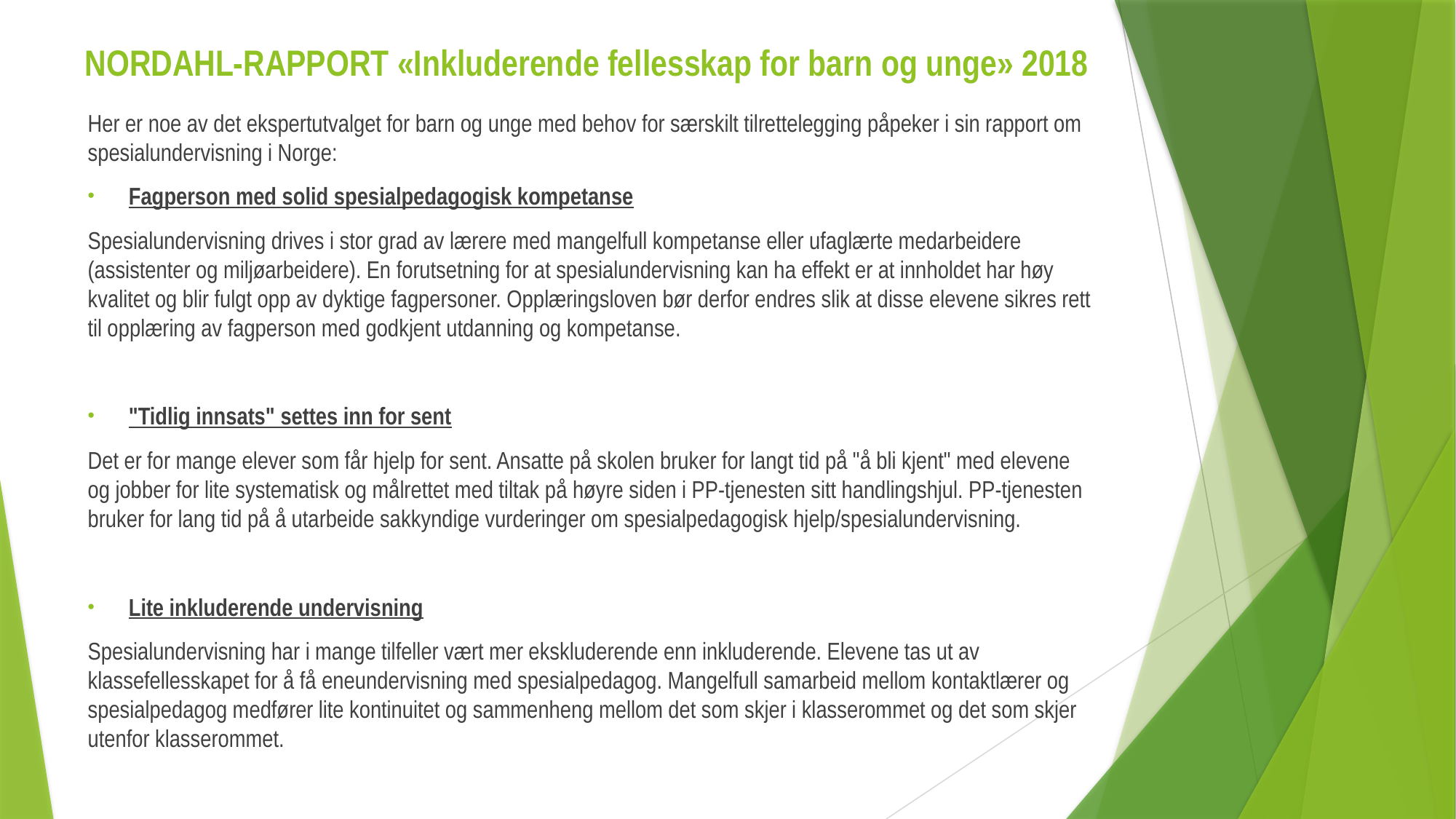

# NORDAHL-RAPPORT «Inkluderende fellesskap for barn og unge» 2018
Her er noe av det ekspertutvalget for barn og unge med behov for særskilt tilrettelegging påpeker i sin rapport om spesialundervisning i Norge:
Fagperson med solid spesialpedagogisk kompetanse
Spesialundervisning drives i stor grad av lærere med mangelfull kompetanse eller ufaglærte medarbeidere (assistenter og miljøarbeidere). En forutsetning for at spesialundervisning kan ha effekt er at innholdet har høy kvalitet og blir fulgt opp av dyktige fagpersoner. Opplæringsloven bør derfor endres slik at disse elevene sikres rett til opplæring av fagperson med godkjent utdanning og kompetanse.

"Tidlig innsats" settes inn for sent
Det er for mange elever som får hjelp for sent. Ansatte på skolen bruker for langt tid på "å bli kjent" med elevene og jobber for lite systematisk og målrettet med tiltak på høyre siden i PP-tjenesten sitt handlingshjul. PP-tjenesten bruker for lang tid på å utarbeide sakkyndige vurderinger om spesialpedagogisk hjelp/spesialundervisning.

Lite inkluderende undervisning
Spesialundervisning har i mange tilfeller vært mer ekskluderende enn inkluderende. Elevene tas ut av klassefellesskapet for å få eneundervisning med spesialpedagog. Mangelfull samarbeid mellom kontaktlærer og spesialpedagog medfører lite kontinuitet og sammenheng mellom det som skjer i klasserommet og det som skjer utenfor klasserommet.